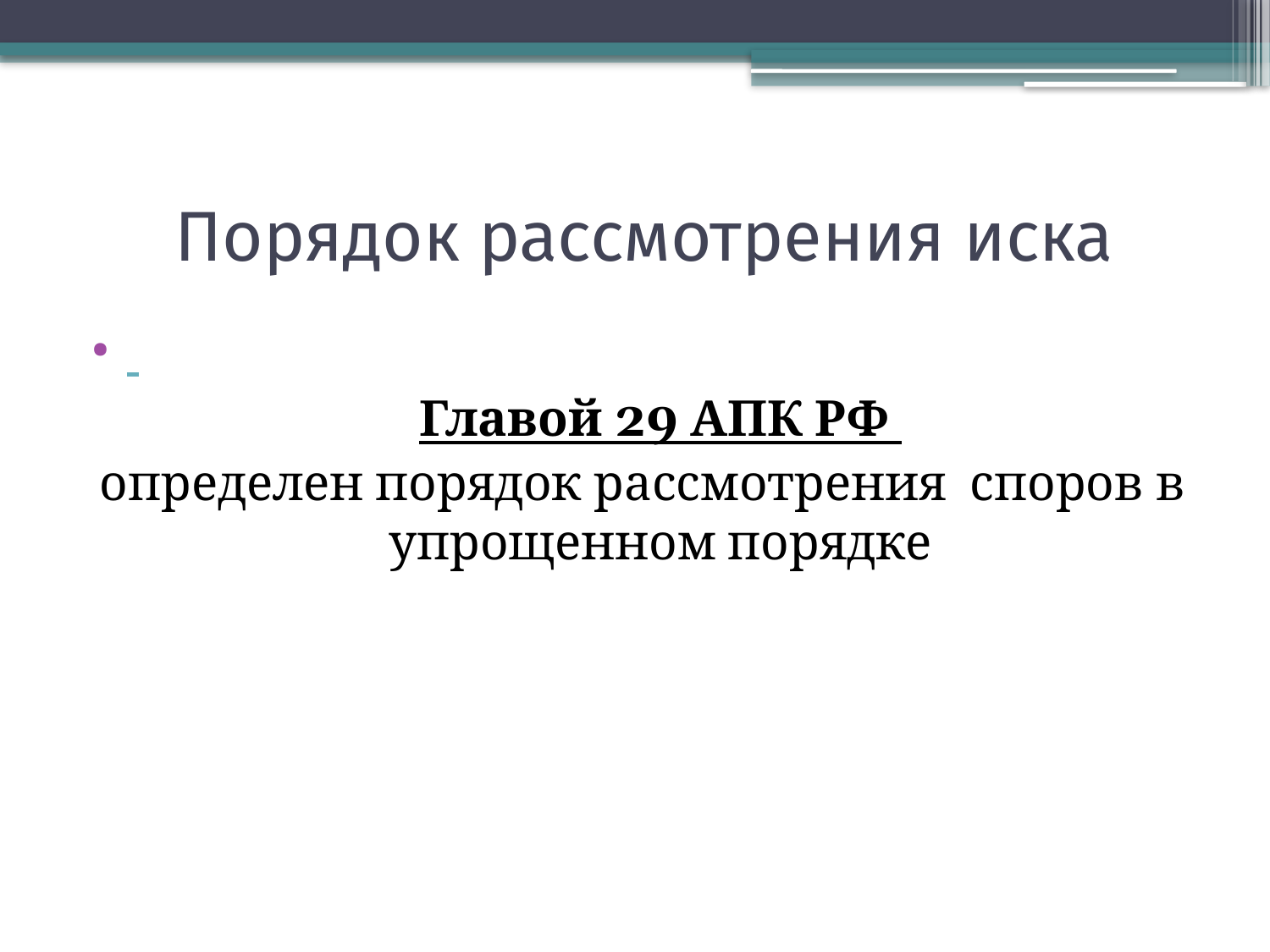

# Порядок рассмотрения иска

   Главой 29 АПК РФ
определен порядок рассмотрения  споров в упрощенном порядке